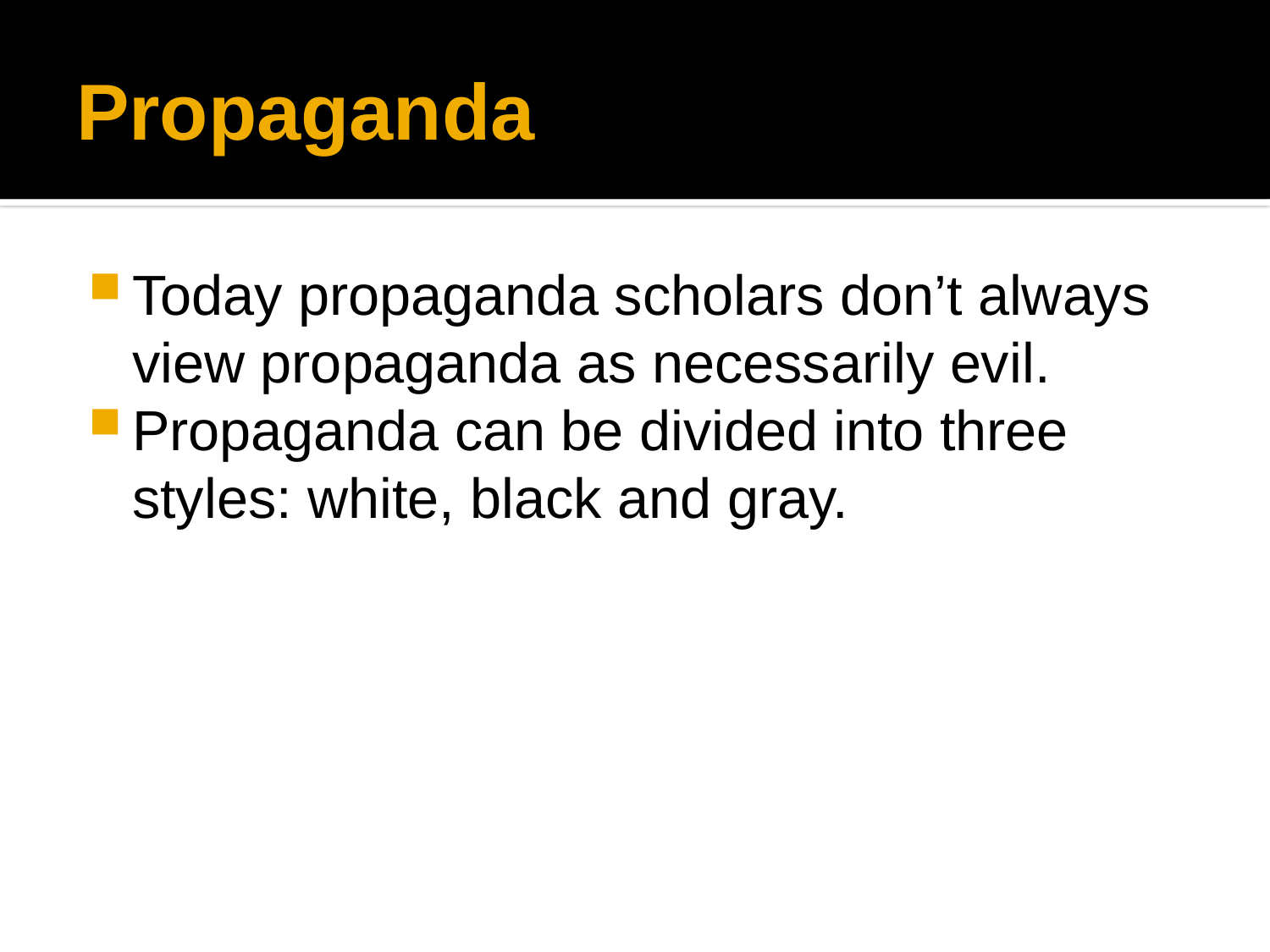

# Propaganda
Today propaganda scholars don’t always view propaganda as necessarily evil.
Propaganda can be divided into three styles: white, black and gray.